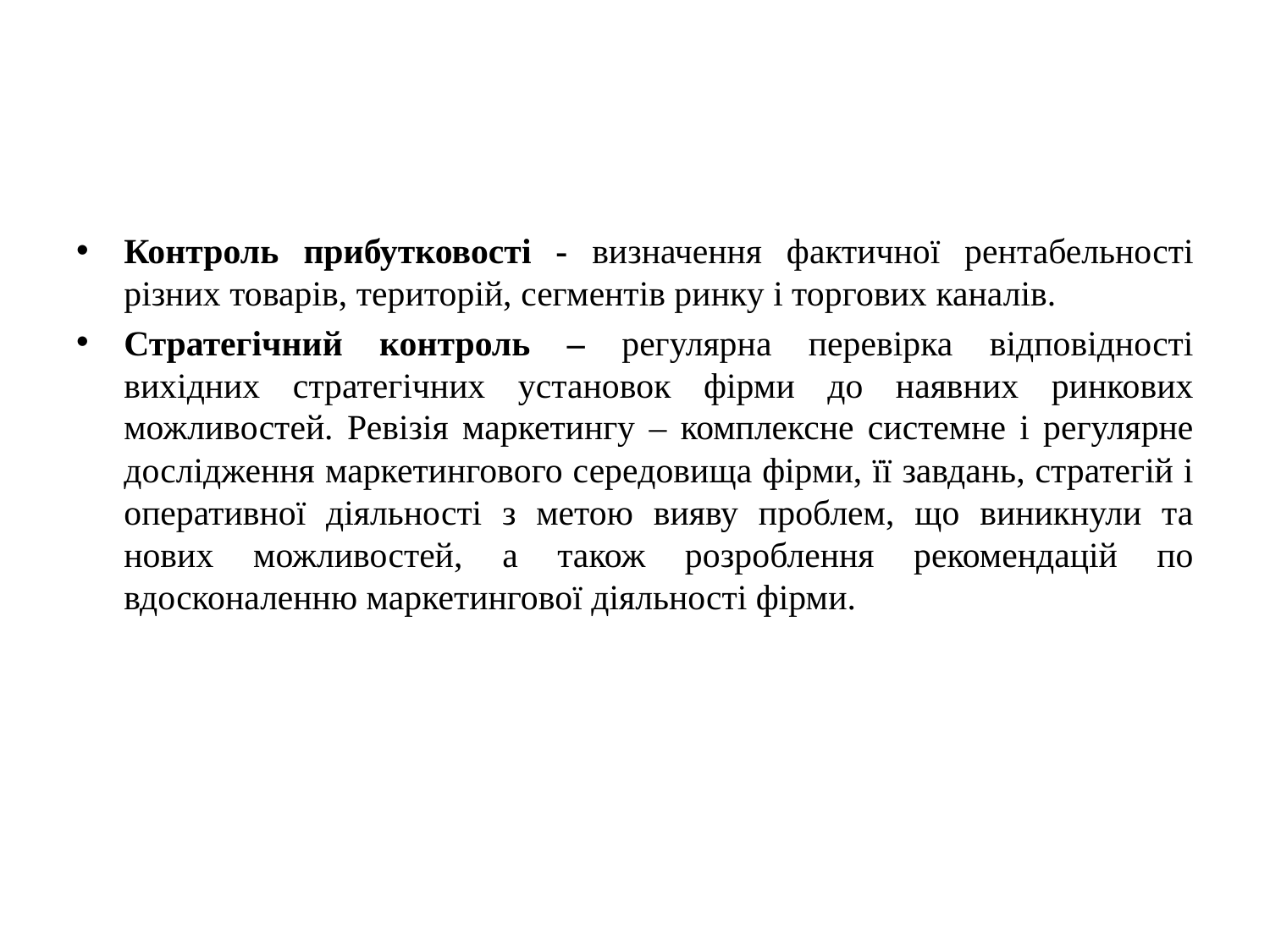

Контроль прибутковості - визначення фактичної рентабельності різних товарів, територій, сегментів ринку і торгових каналів.
Стратегічний контроль – регулярна перевірка відповідності вихідних стратегічних установок фірми до наявних ринкових можливостей. Ревізія маркетингу – комплексне системне і регулярне дослідження маркетингового середовища фірми, її завдань, стратегій і оперативної діяльності з метою вияву проблем, що виникнули та нових можливостей, а також розроблення рекомендацій по вдосконаленню маркетингової діяльності фірми.